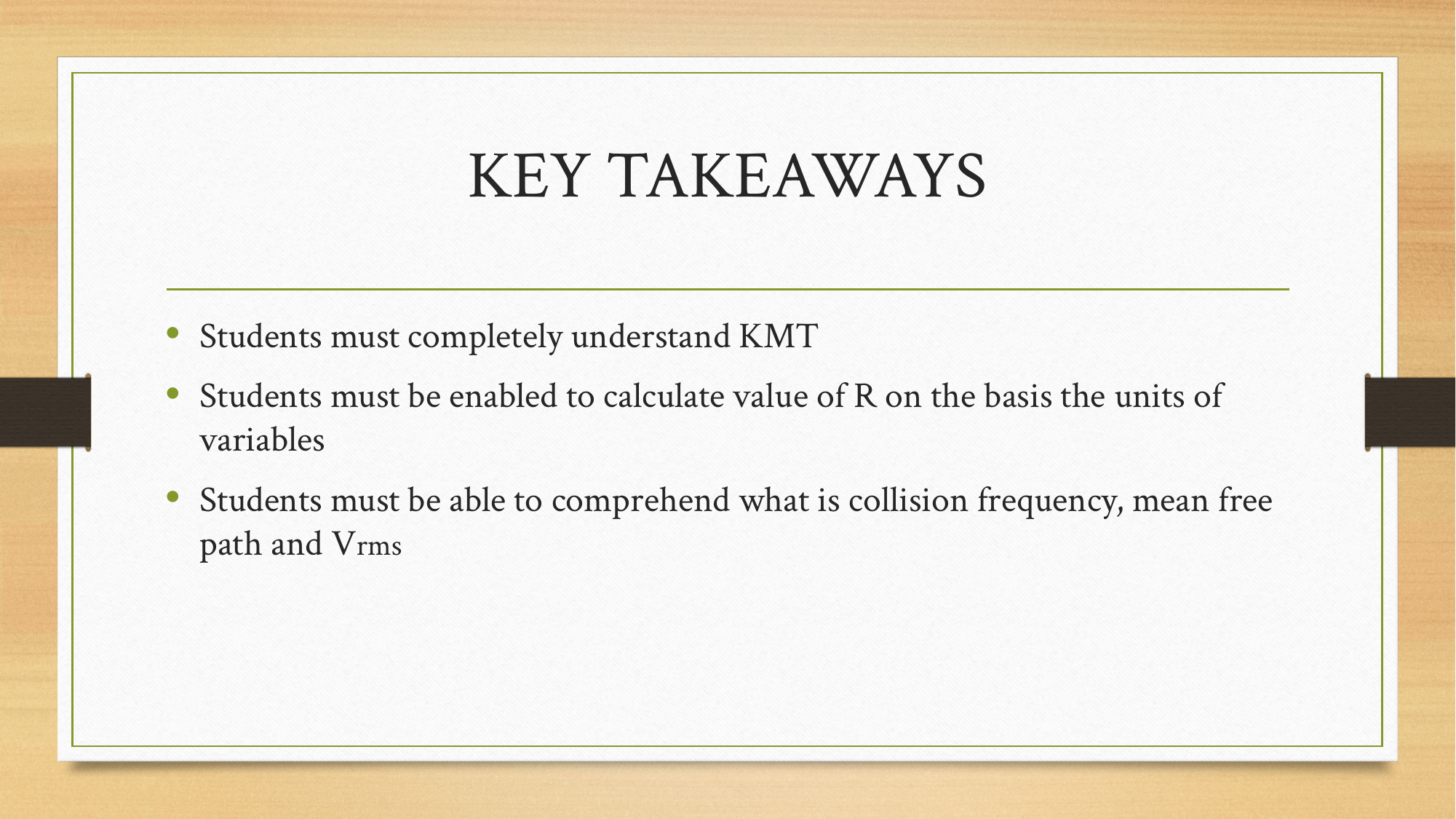

# KEY TAKEAWAYS
Students must completely understand KMT
Students must be enabled to calculate value of R on the basis the units of variables
Students must be able to comprehend what is collision frequency, mean free path and Vrms